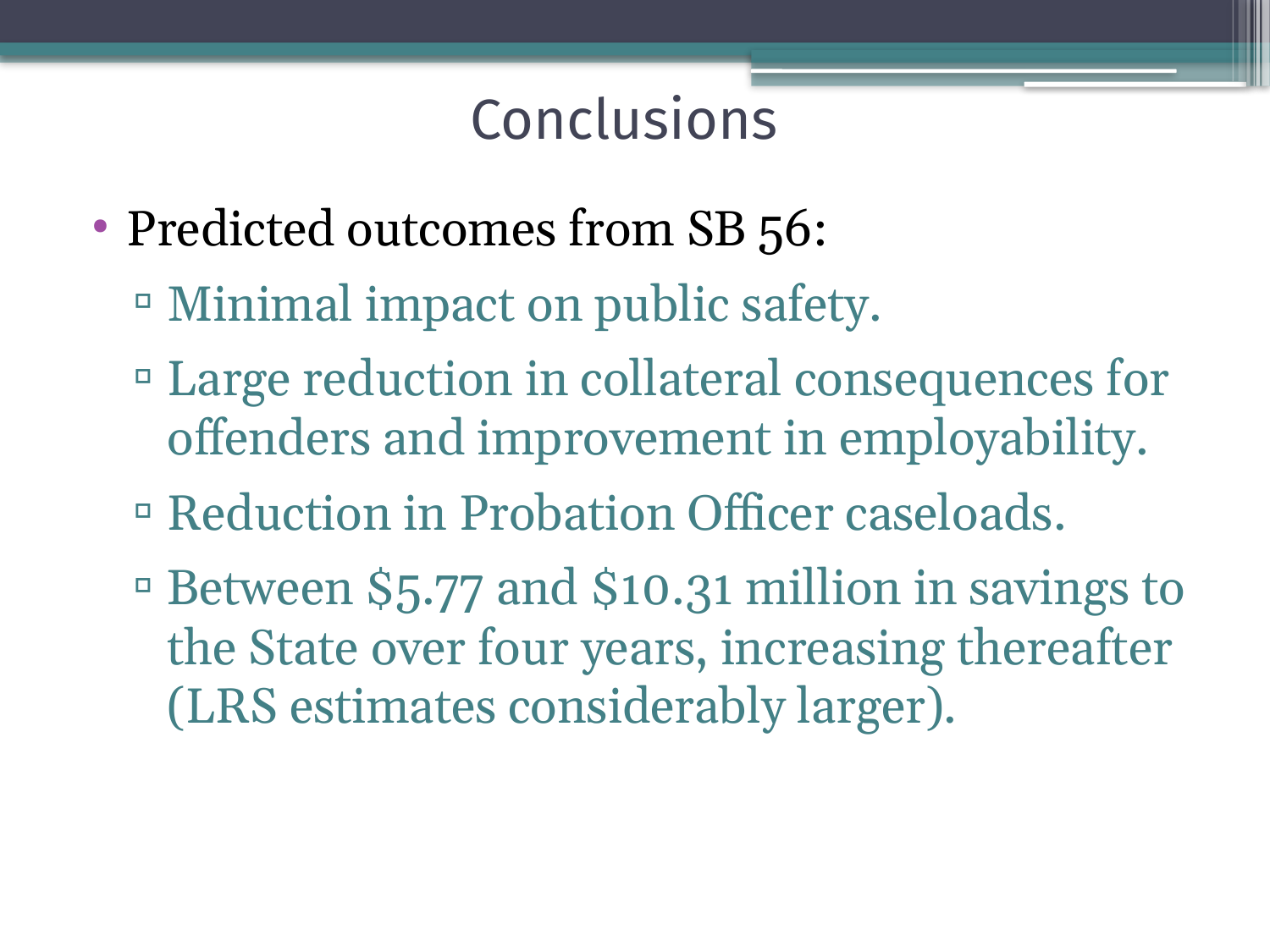

# Conclusions
Predicted outcomes from SB 56:
Minimal impact on public safety.
Large reduction in collateral consequences for offenders and improvement in employability.
Reduction in Probation Officer caseloads.
Between $5.77 and $10.31 million in savings to the State over four years, increasing thereafter (LRS estimates considerably larger).